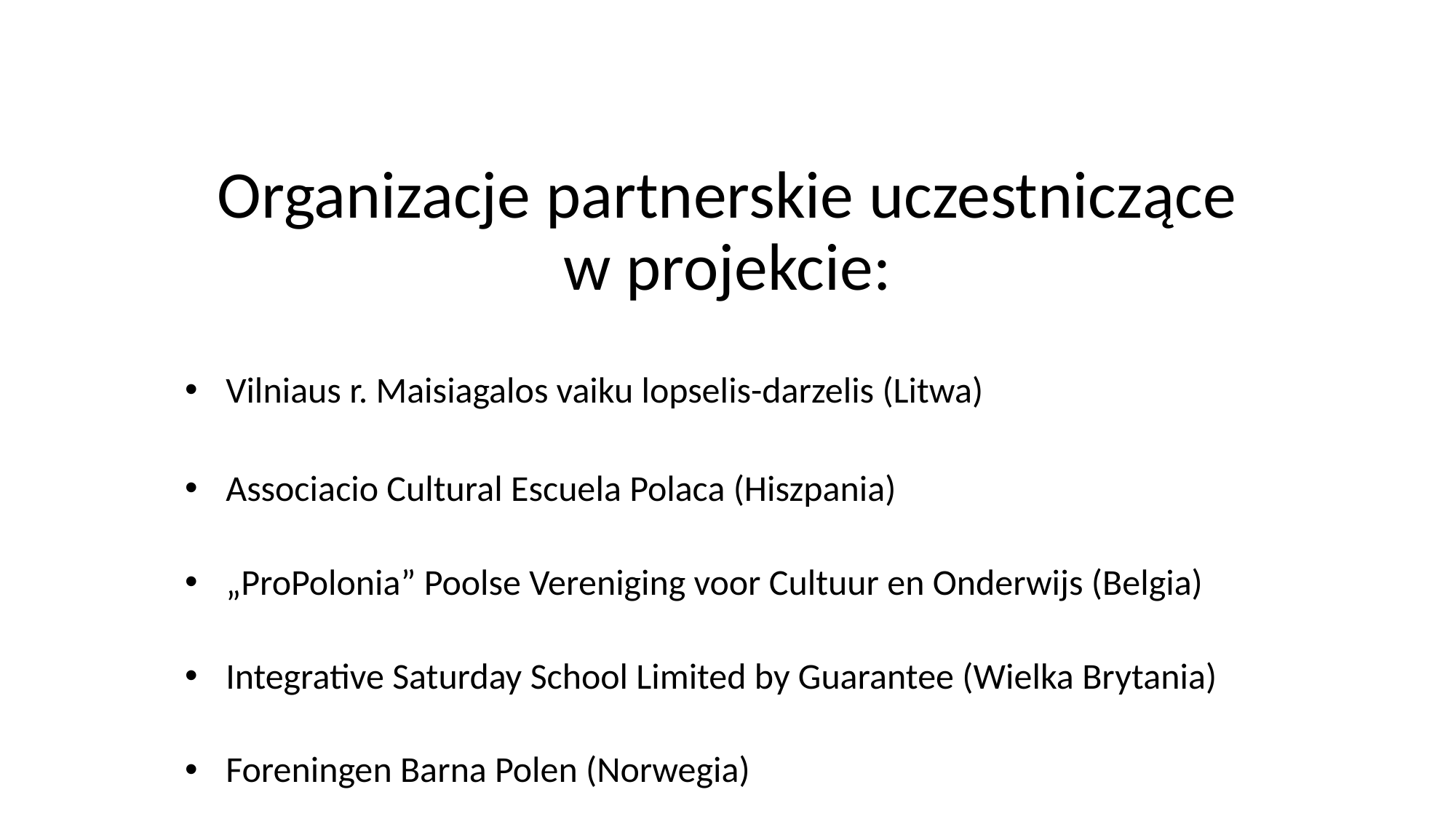

# Organizacje partnerskie uczestniczące w projekcie:
Vilniaus r. Maisiagalos vaiku lopselis-darzelis (Litwa)
Associacio Cultural Escuela Polaca (Hiszpania)
„ProPolonia” Poolse Vereniging voor Cultuur en Onderwijs (Belgia)
Integrative Saturday School Limited by Guarantee (Wielka Brytania)
Foreningen Barna Polen (Norwegia)